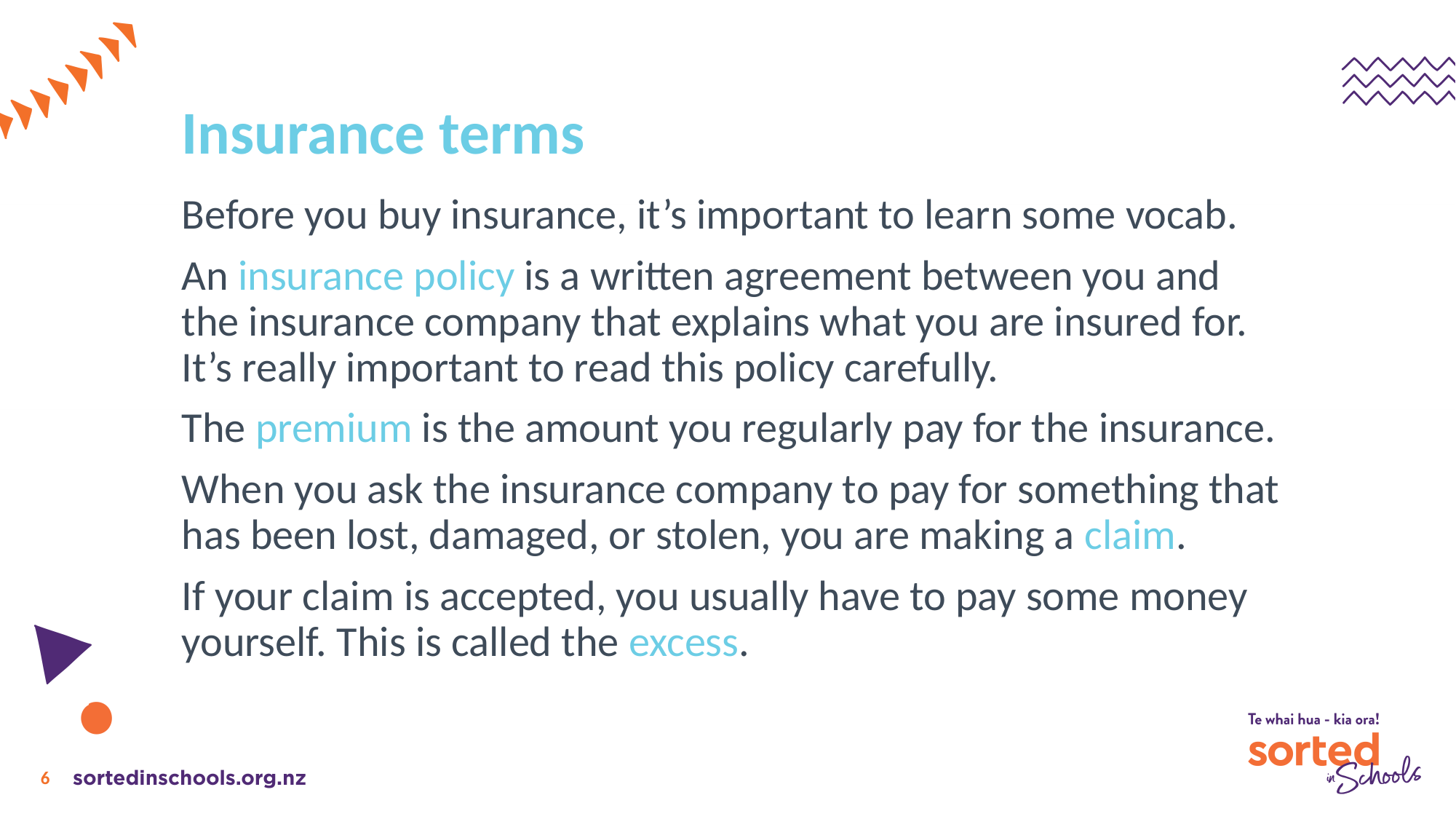

# Insurance terms
Before you buy insurance, it’s important to learn some vocab.
An insurance policy is a written agreement between you and the insurance company that explains what you are insured for. It’s really important to read this policy carefully.
The premium is the amount you regularly pay for the insurance.
When you ask the insurance company to pay for something that has been lost, damaged, or stolen, you are making a claim.
If your claim is accepted, you usually have to pay some money yourself. This is called the excess.

6